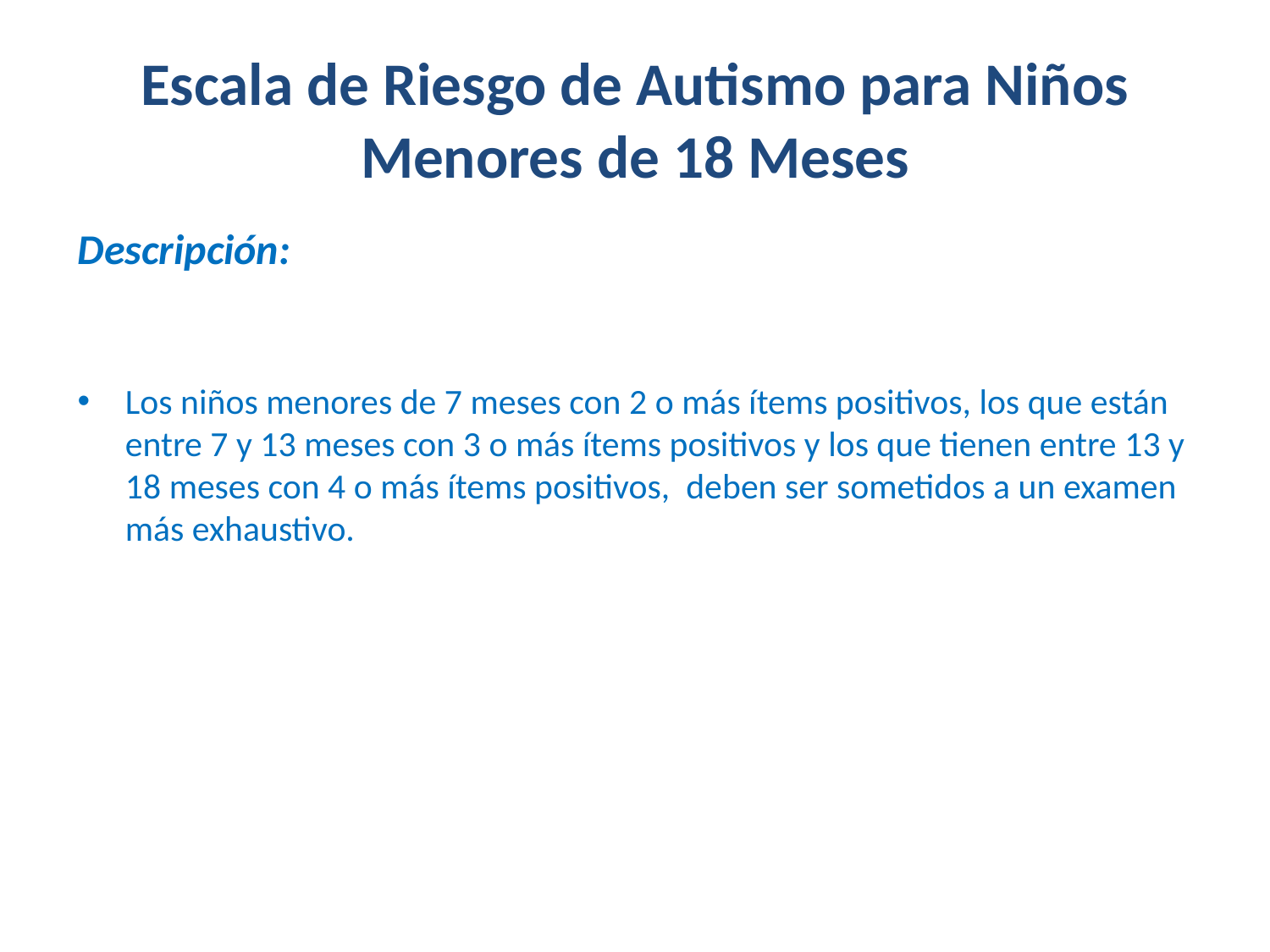

# Escala de Riesgo de Autismo para Niños Menores de 18 Meses
Descripción:

Los niños menores de 7 meses con 2 o más ítems positivos, los que están entre 7 y 13 meses con 3 o más ítems positivos y los que tienen entre 13 y 18 meses con 4 o más ítems positivos,  deben ser sometidos a un examen más exhaustivo.